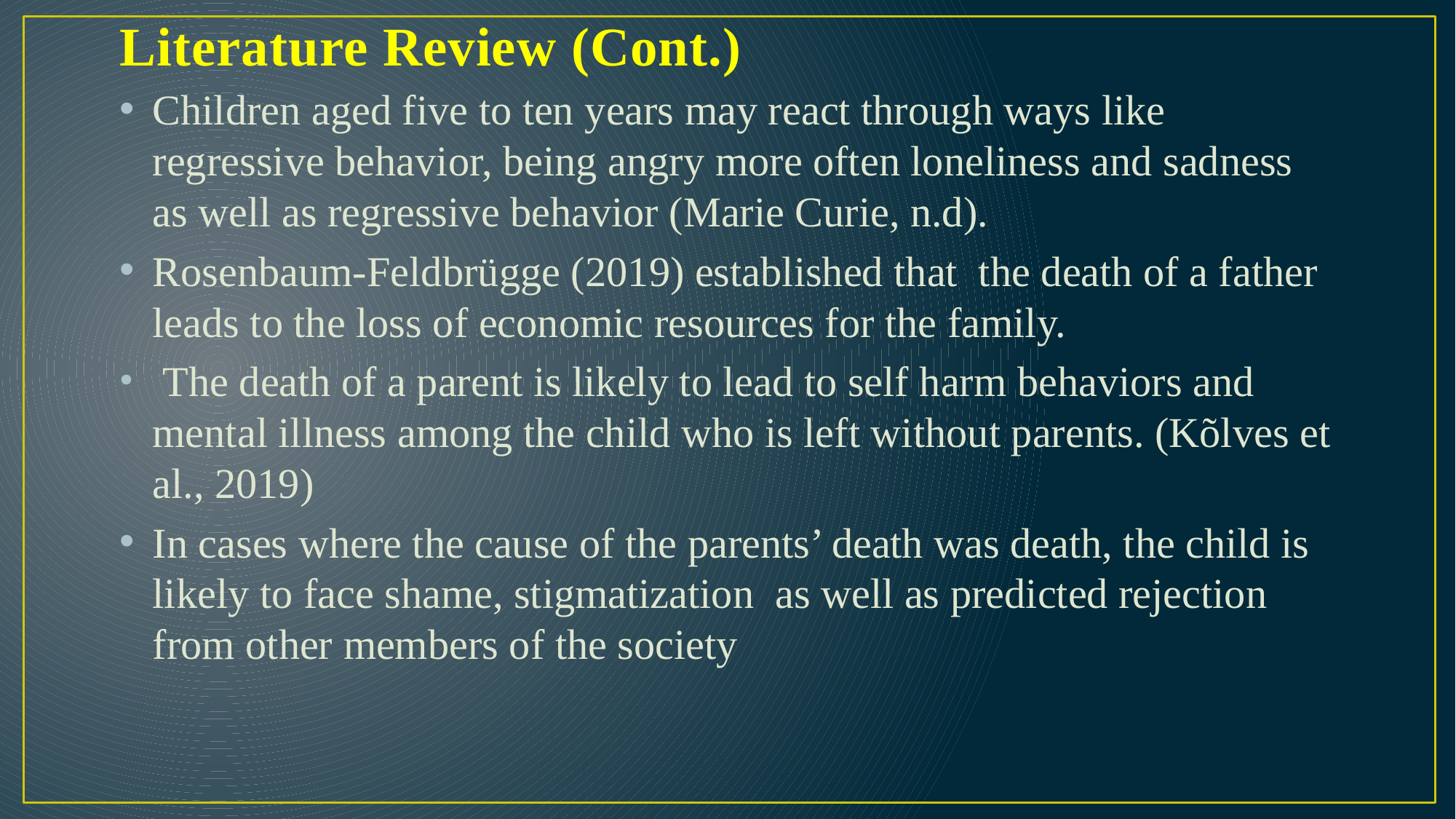

# Literature Review (Cont.)
Children aged five to ten years may react through ways like regressive behavior, being angry more often loneliness and sadness as well as regressive behavior (Marie Curie, n.d).
Rosenbaum-Feldbrügge (2019) established that  the death of a father leads to the loss of economic resources for the family.
 The death of a parent is likely to lead to self harm behaviors and mental illness among the child who is left without parents. (Kõlves et al., 2019)
In cases where the cause of the parents’ death was death, the child is likely to face shame, stigmatization  as well as predicted rejection from other members of the society